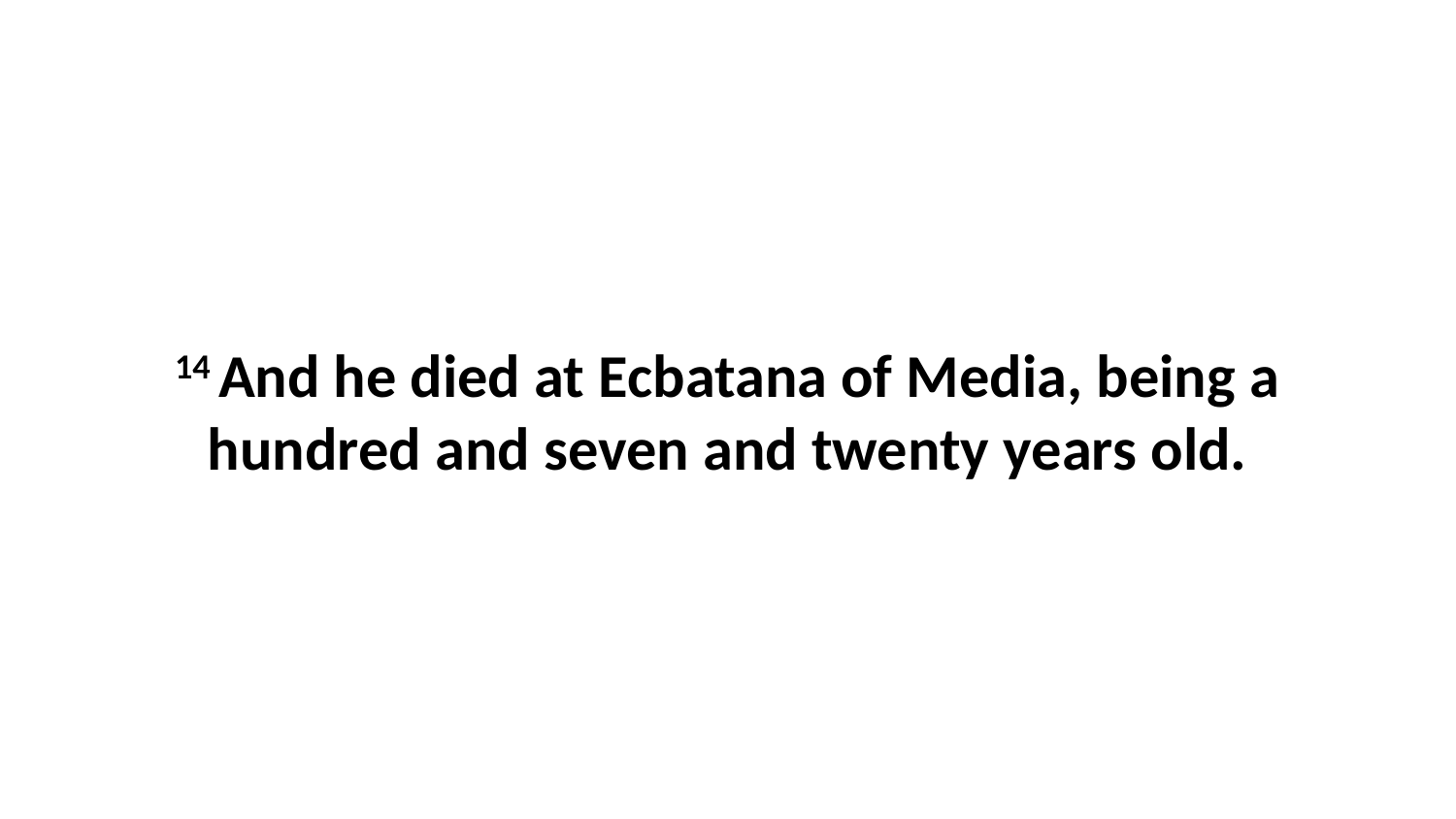

14 And he died at Ecbatana of Media, being a hundred and seven and twenty years old.